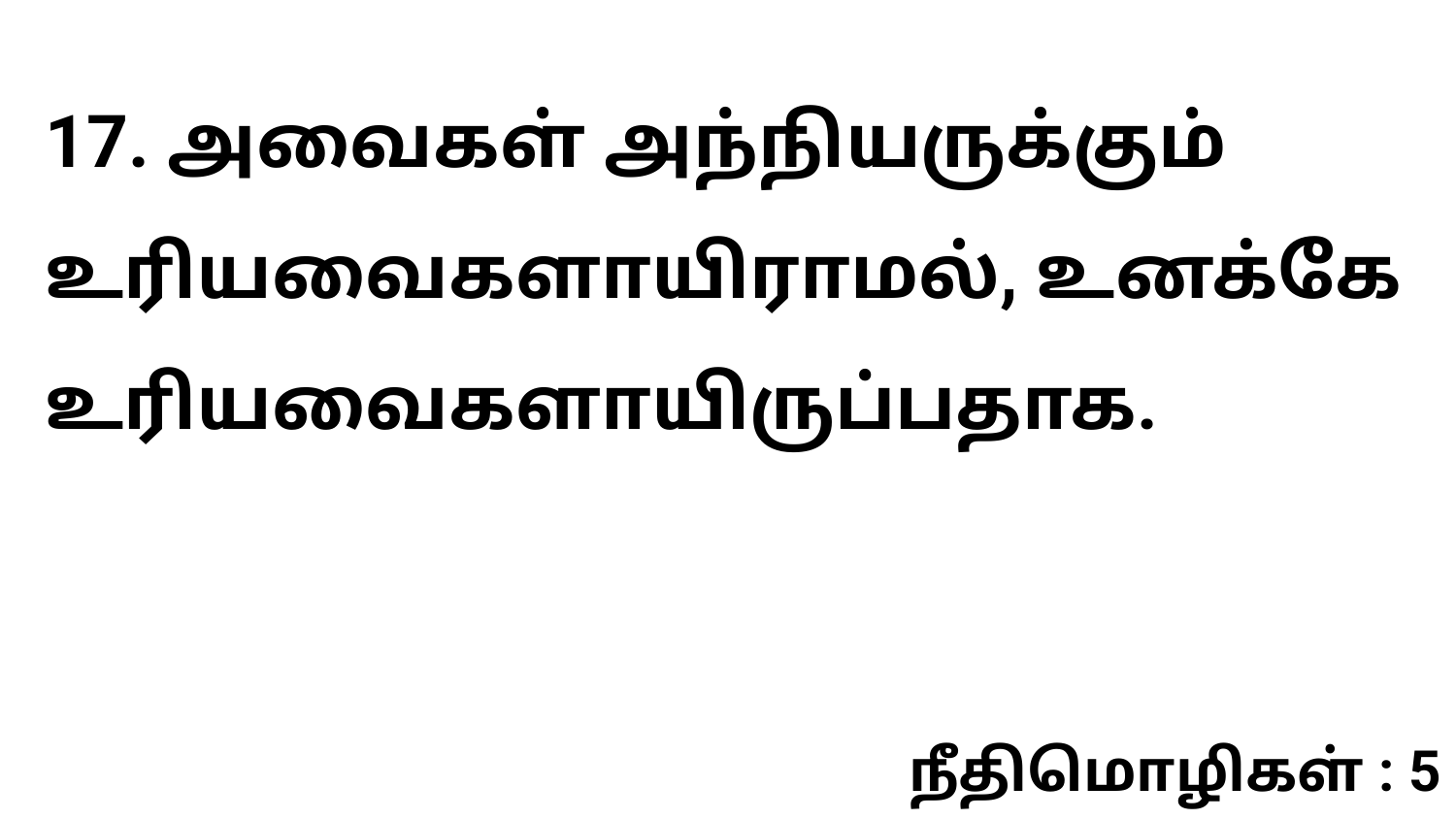

17. அவைகள் அந்நியருக்கும் உரியவைகளாயிராமல், உனக்கே உரியவைகளாயிருப்பதாக.
நீதிமொழிகள் : 5